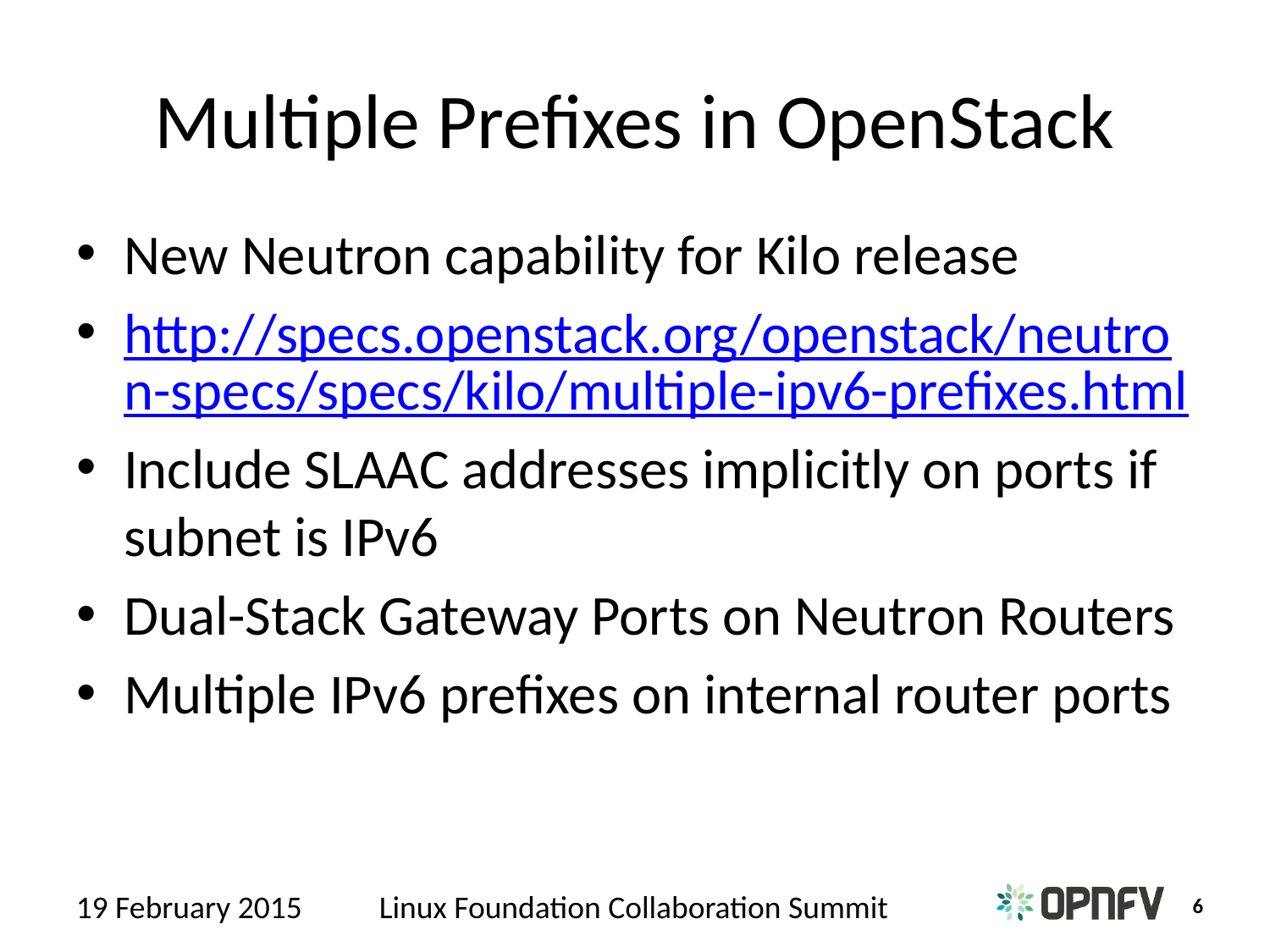

# Multiple Prefixes in OpenStack
New Neutron capability for Kilo release
http://specs.openstack.org/openstack/neutron-specs/specs/kilo/multiple-ipv6-prefixes.html
Include SLAAC addresses implicitly on ports if subnet is IPv6
Dual-Stack Gateway Ports on Neutron Routers
Multiple IPv6 prefixes on internal router ports